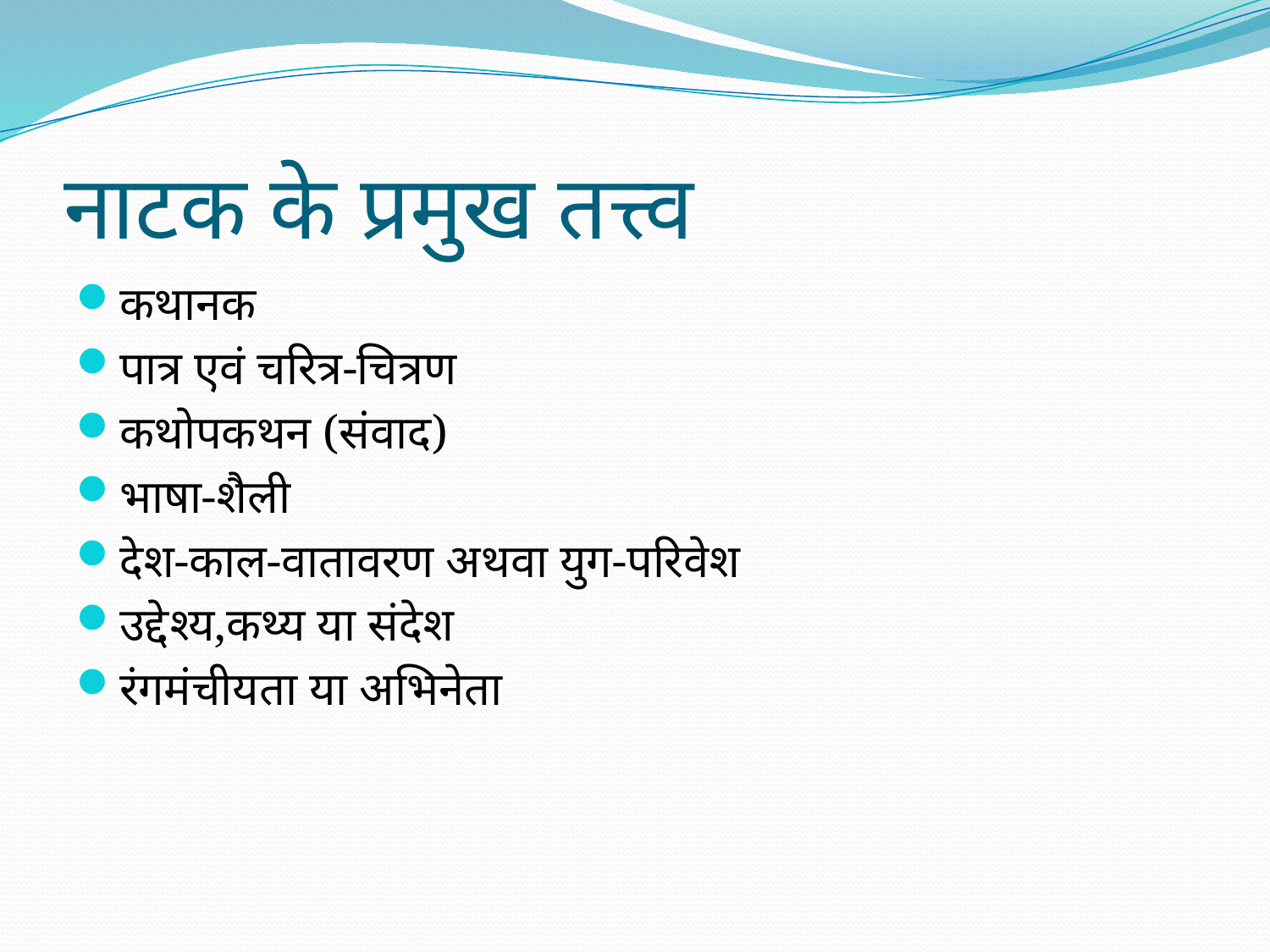

# नाटक के प्रमुख तत्त्व
कथानक
पात्र एवं चरित्र-चित्रण
कथोपकथन (संवाद)
भाषा-शैली
देश-काल-वातावरण अथवा युग-परिवेश
उद्देश्य,कथ्य या संदेश
रंगमंचीयता या अभिनेता